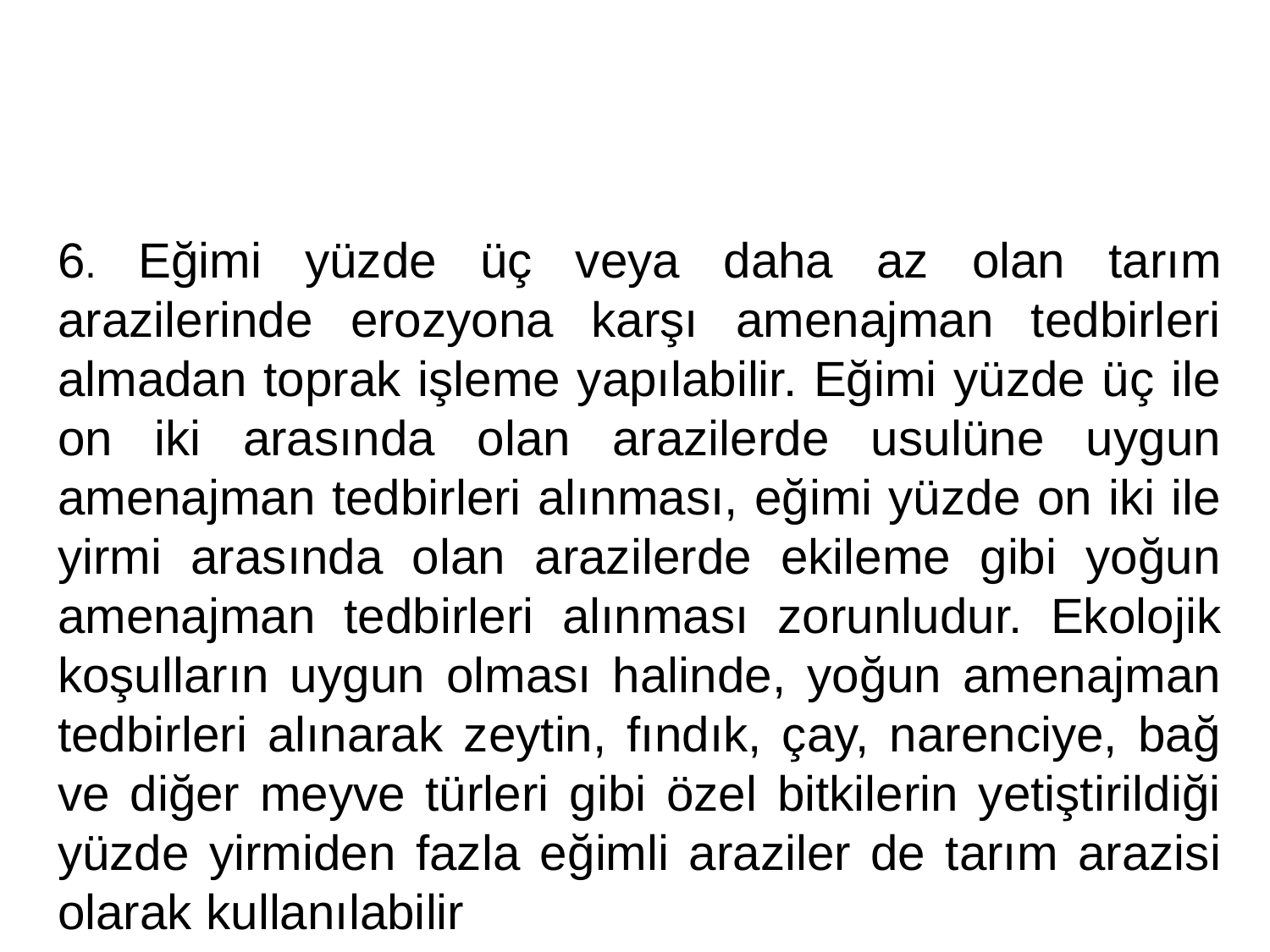

#
6. Eğimi yüzde üç veya daha az olan tarım arazilerinde erozyona karşı amenajman tedbirleri almadan toprak işleme yapılabilir. Eğimi yüzde üç ile on iki arasında olan arazilerde usulüne uygun amenajman tedbirleri alınması, eğimi yüzde on iki ile yirmi arasında olan arazilerde ekileme gibi yoğun amenajman tedbirleri alınması zorunludur. Ekolojik koşulların uygun olması halinde, yoğun amenajman tedbirleri alınarak zeytin, fındık, çay, narenciye, bağ ve diğer meyve türleri gibi özel bitkilerin yetiştirildiği yüzde yirmiden fazla eğimli araziler de tarım arazisi olarak kullanılabilir